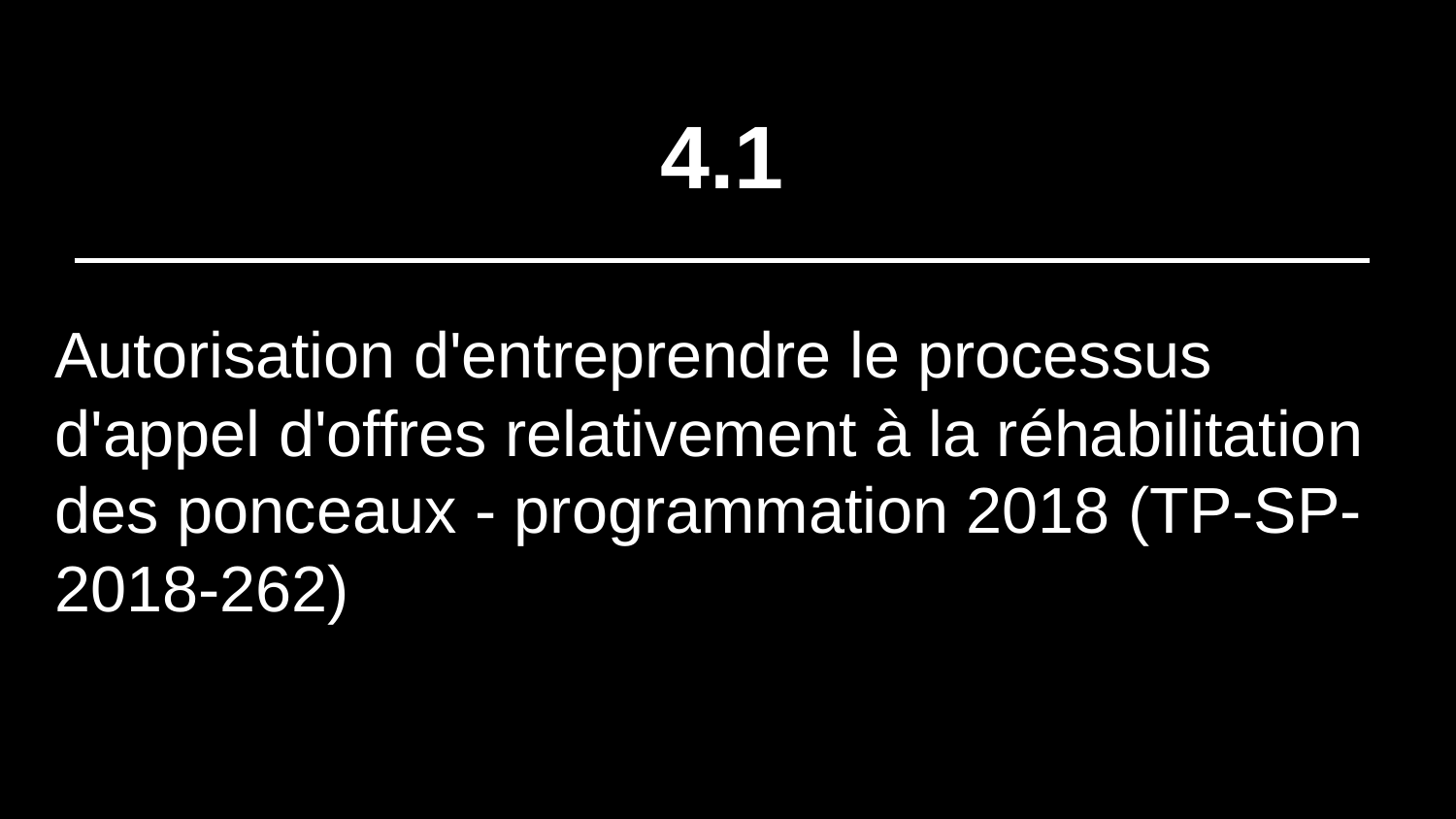

# 4.1
Autorisation d'entreprendre le processus d'appel d'offres relativement à la réhabilitation des ponceaux - programmation 2018 (TP-SP-2018-262)